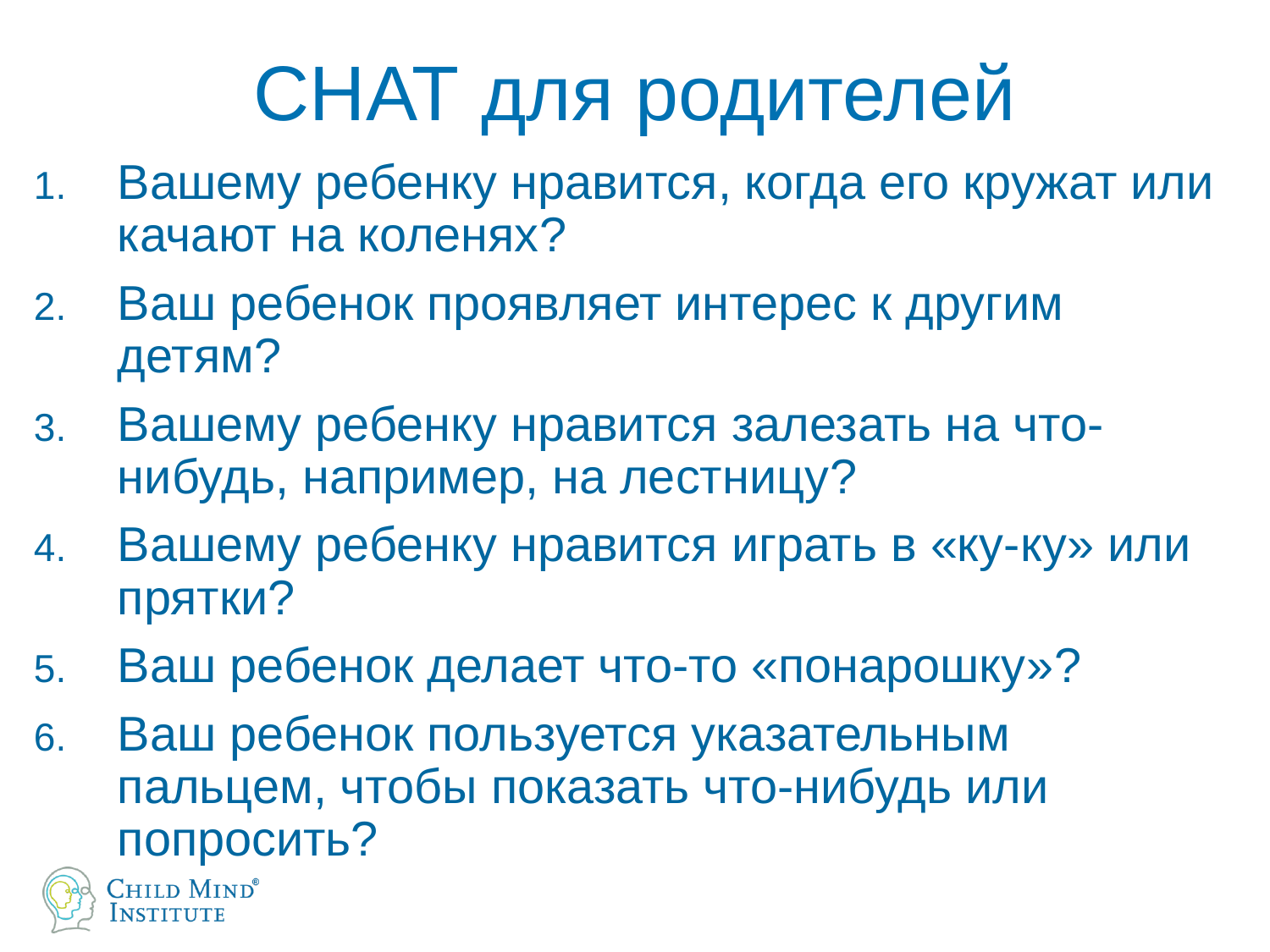

# CHAT для родителей
Вашему ребенку нравится, когда его кружат или качают на коленях?
Ваш ребенок проявляет интерес к другим детям?
Вашему ребенку нравится залезать на что-нибудь, например, на лестницу?
Вашему ребенку нравится играть в «ку-ку» или прятки?
Ваш ребенок делает что-то «понарошку»?
Ваш ребенок пользуется указательным пальцем, чтобы показать что-нибудь или попросить?